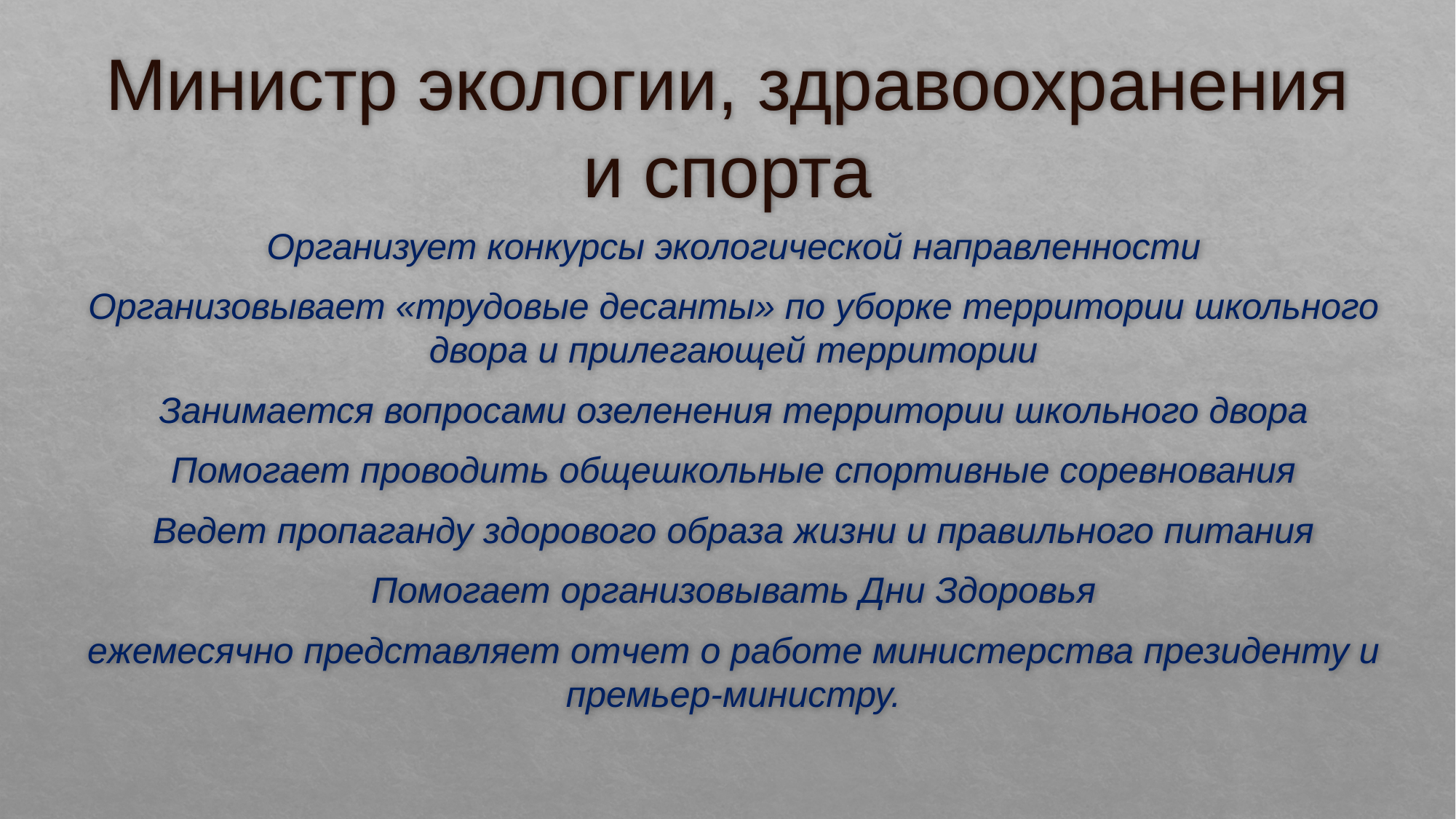

# Министр экологии, здравоохранения и спорта
Организует конкурсы экологической направленности
Организовывает «трудовые десанты» по уборке территории школьного двора и прилегающей территории
Занимается вопросами озеленения территории школьного двора
Помогает проводить общешкольные спортивные соревнования
Ведет пропаганду здорового образа жизни и правильного питания
Помогает организовывать Дни Здоровья
ежемесячно представляет отчет о работе министерства президенту и премьер-министру.